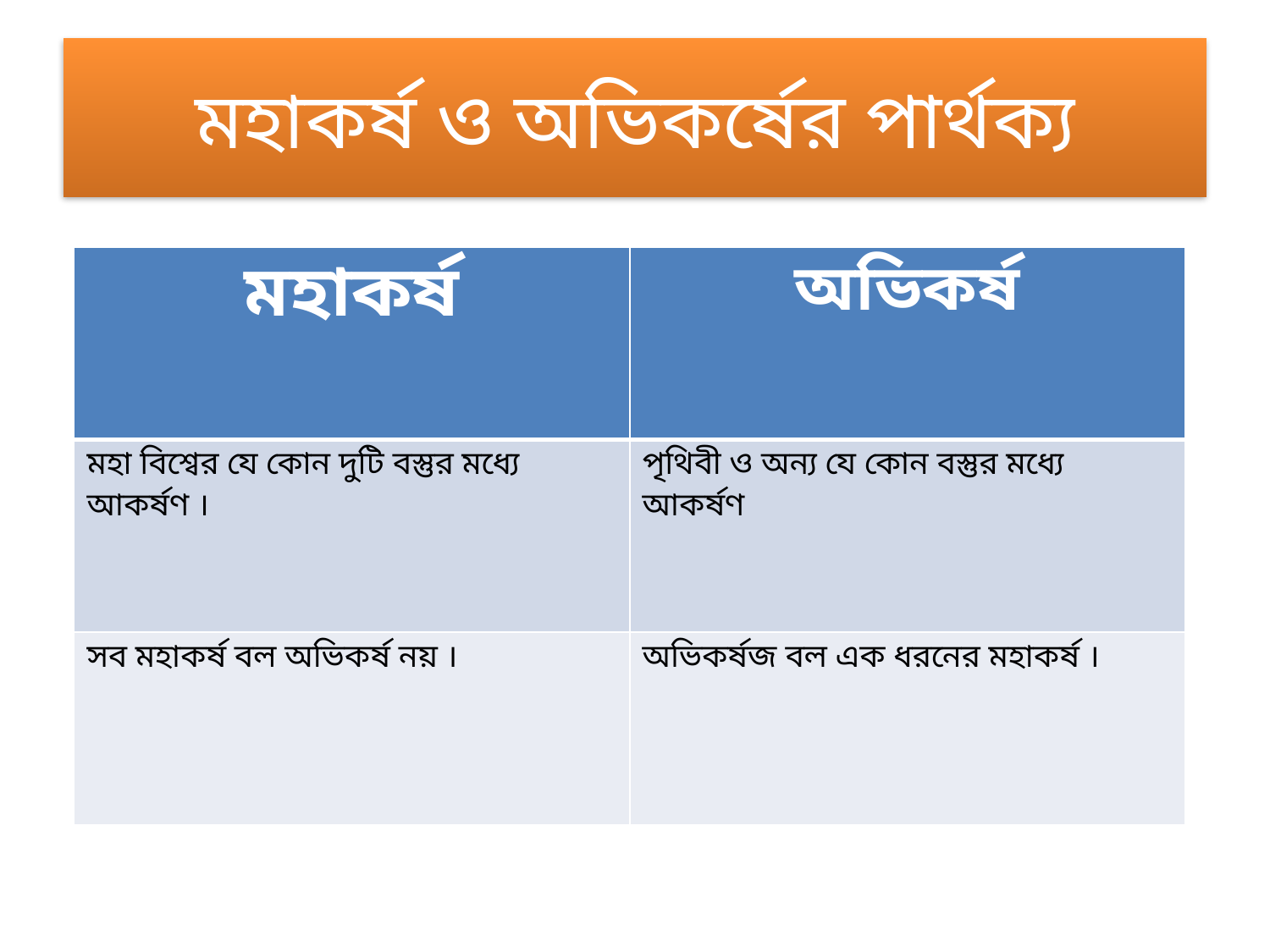

# মহাকর্ষ ও অভিকর্ষের পার্থক্য
| মহাকর্ষ | অভিকর্ষ |
| --- | --- |
| মহা বিশ্বের যে কোন দুটি বস্তুর মধ্যে আকর্ষণ । | পৃথিবী ও অন্য যে কোন বস্তুর মধ্যে আকর্ষণ |
| সব মহাকর্ষ বল অভিকর্ষ নয় । | অভিকর্ষজ বল এক ধরনের মহাকর্ষ । |